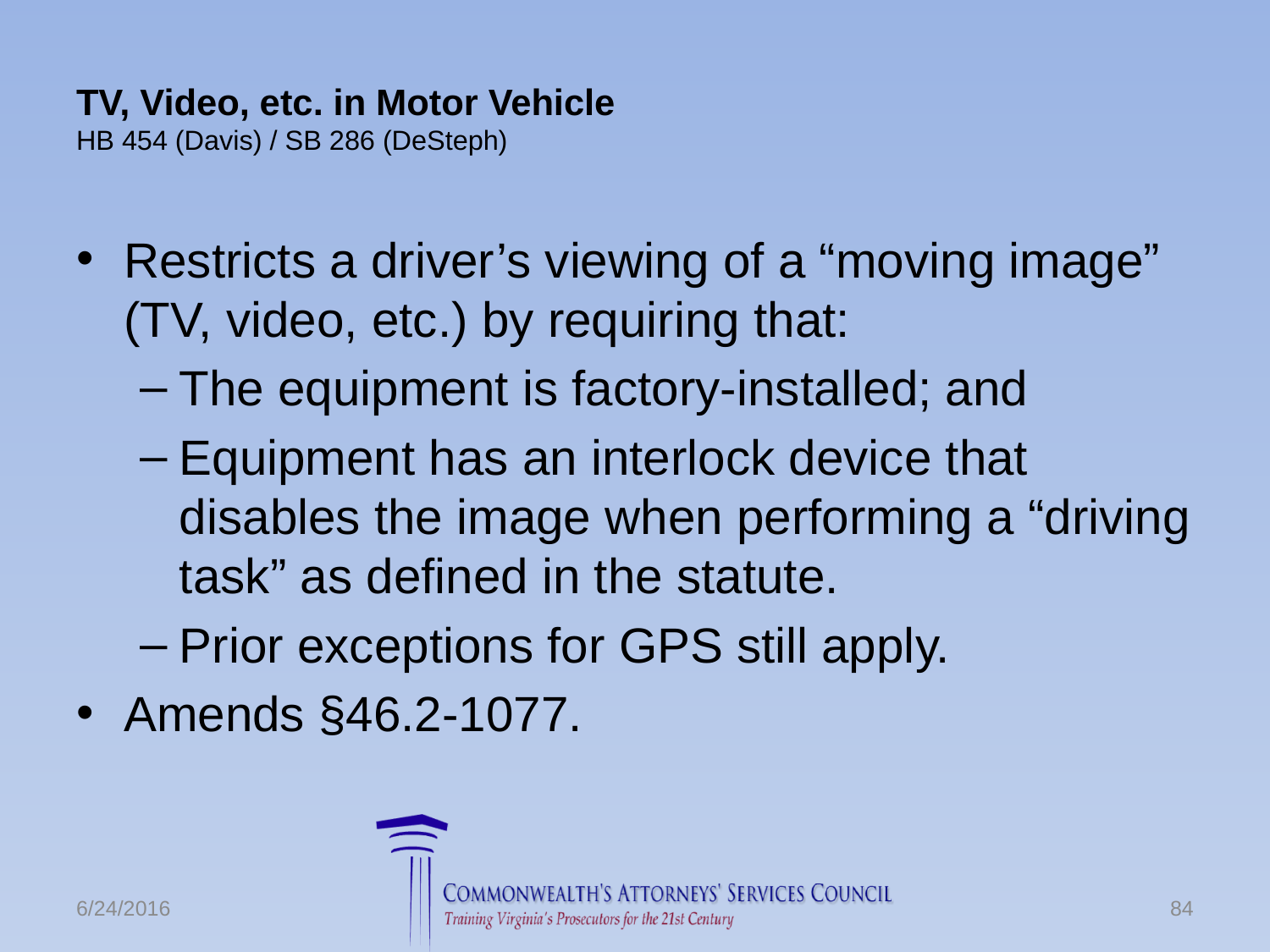

# TV, Video, etc. in Motor Vehicle HB 454 (Davis) / SB 286 (DeSteph)
Restricts a driver’s viewing of a “moving image” (TV, video, etc.) by requiring that:
The equipment is factory-installed; and
Equipment has an interlock device that disables the image when performing a “driving task” as defined in the statute.
Prior exceptions for GPS still apply.
Amends §46.2-1077.
6/24/2016
84